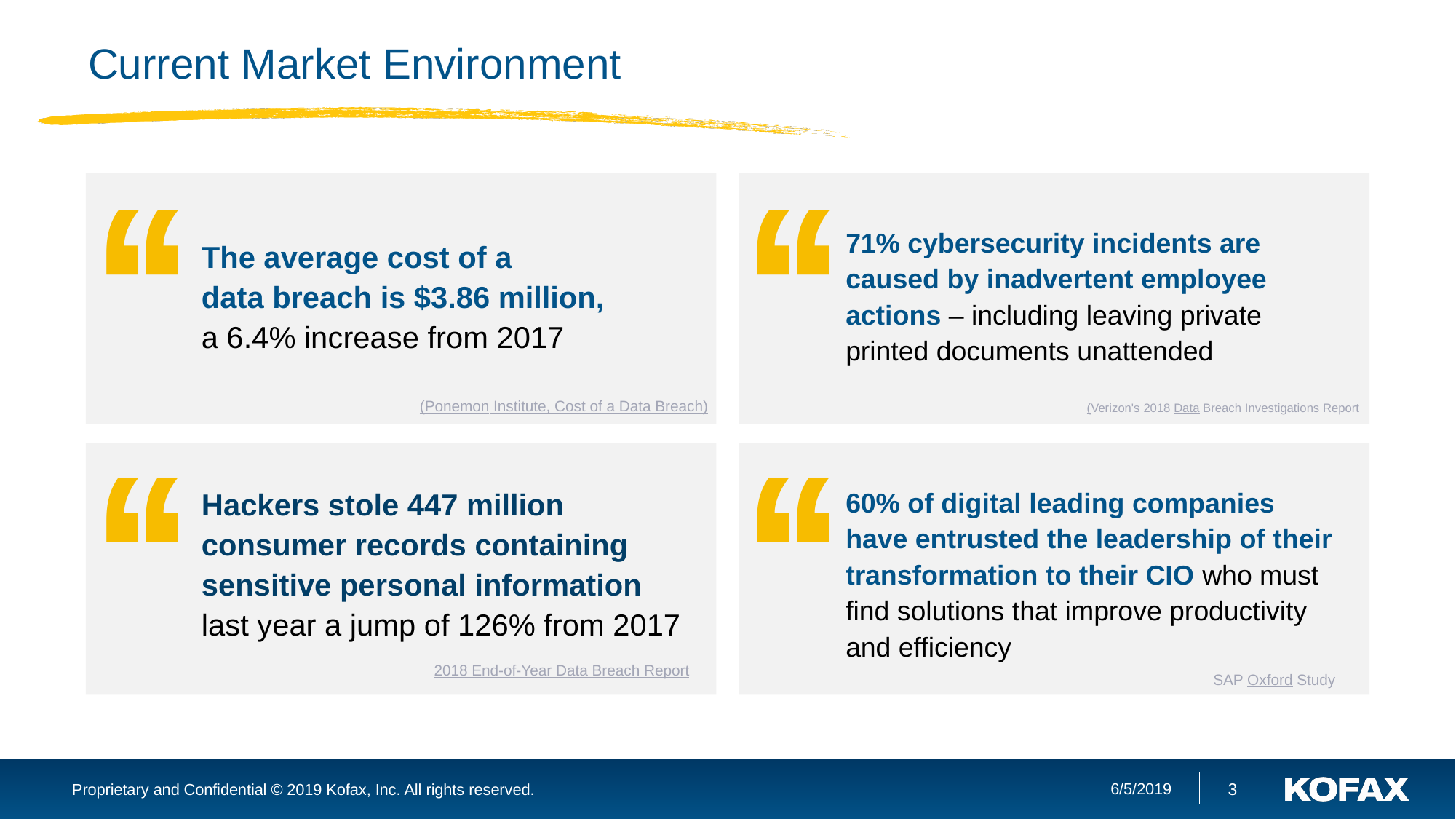

# Current Market Environment

‘‘
‘‘

71% cybersecurity incidents are caused by inadvertent employee actions – including leaving private printed documents unattended
The average cost of a
data breach is $3.86 million,
a 6.4% increase from 2017
(Ponemon Institute, Cost of a Data Breach)
(Verizon's 2018 Data Breach Investigations Report
‘‘
‘‘

Hackers stole 447 million consumer records containing sensitive personal information last year a jump of 126% from 2017
60% of digital leading companies have entrusted the leadership of their transformation to their CIO who must find solutions that improve productivity and efficiency
2018 End-of-Year Data Breach Report
SAP Oxford Study